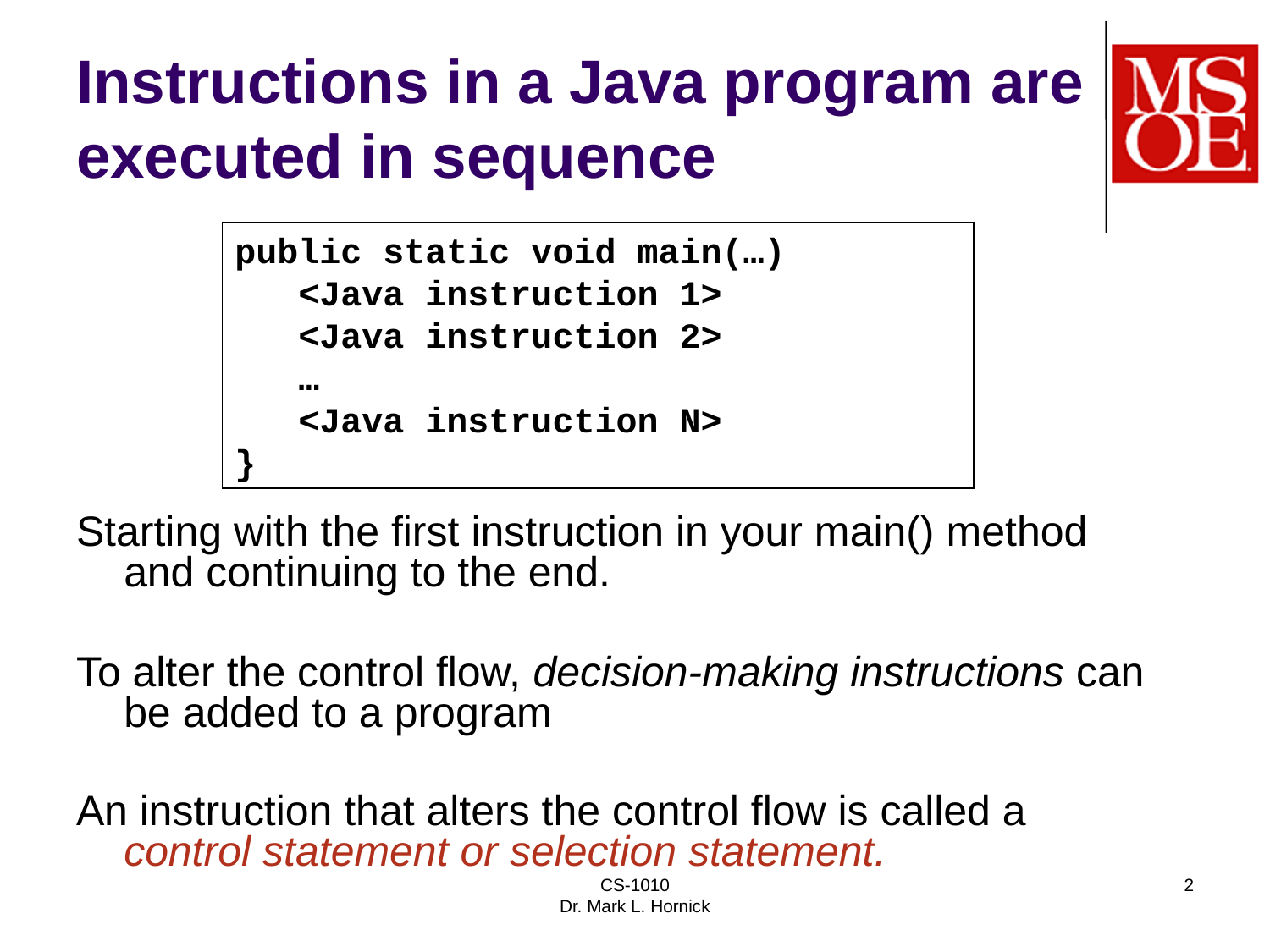

# Instructions in a Java program are executed in sequence
public static void main(…)
   <Java instruction 1>
   <Java instruction 2>
   …
   <Java instruction N>
}
Starting with the first instruction in your main() method and continuing to the end.
To alter the control flow, decision-making instructions can be added to a program

An instruction that alters the control flow is called a control statement or selection statement.
CS-1010
Dr. Mark L. Hornick
2